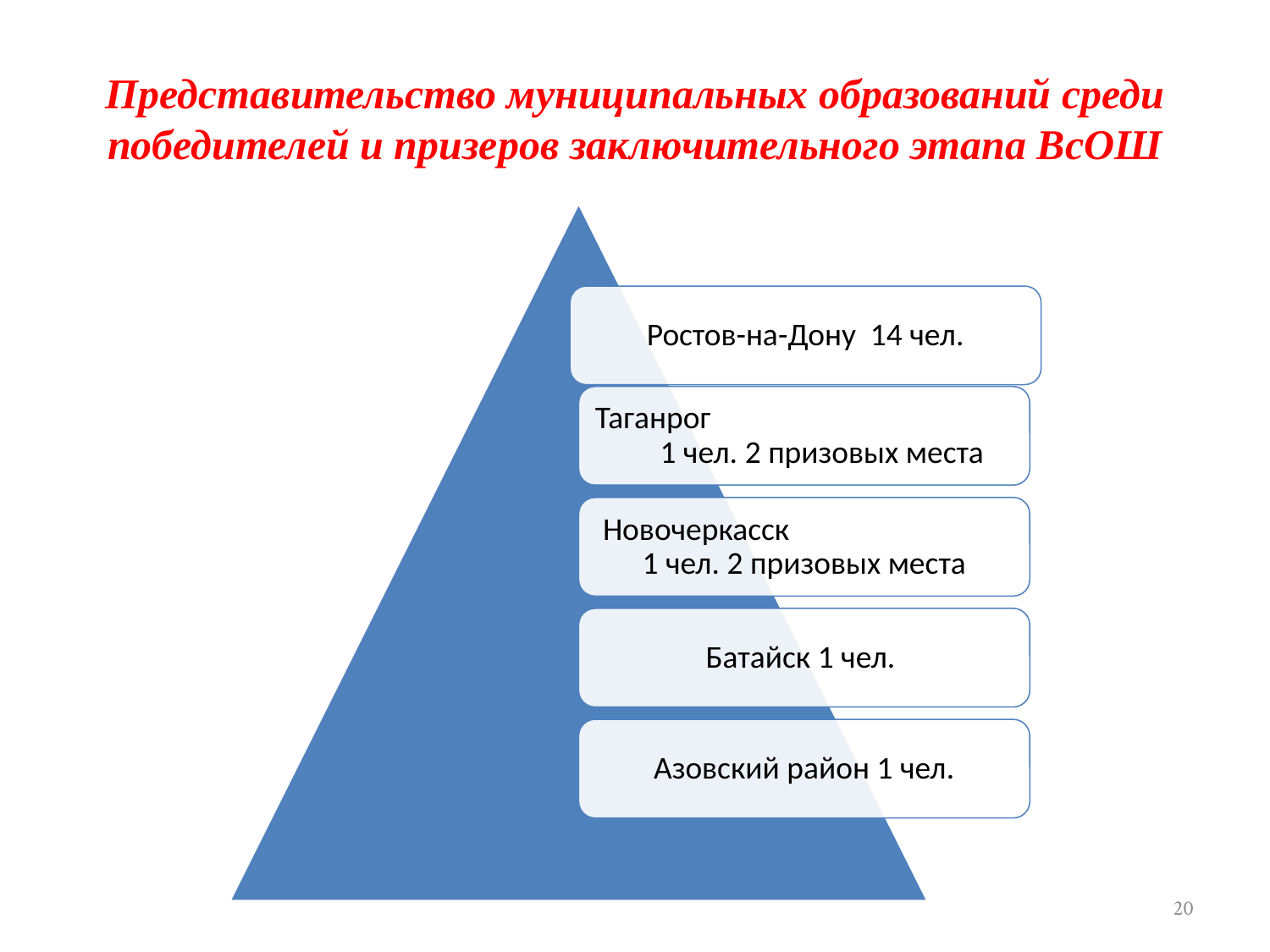

# Представительство муниципальных образований среди победителей и призеров заключительного этапа ВсОШ
Ростов-на-Дону  14 чел.
Таганрог                                                1 чел. 2 призовых места
Новочеркасск                               1 чел. 2 призовых места
Батайск 1 чел.
Азовский район 1 чел.
20